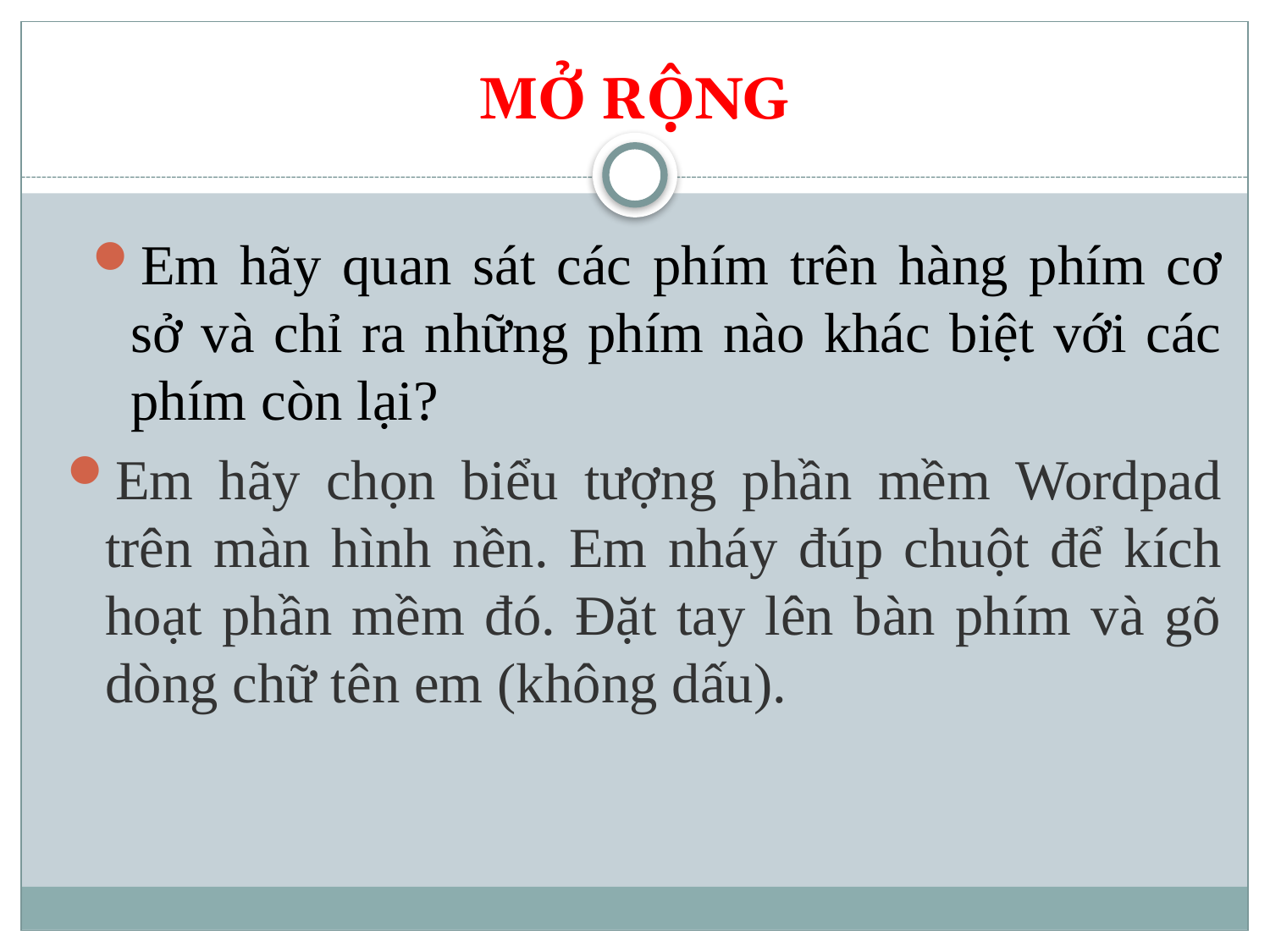

# MỞ RỘNG
Em hãy quan sát các phím trên hàng phím cơ sở và chỉ ra những phím nào khác biệt với các phím còn lại?
Em hãy chọn biểu tượng phần mềm Wordpad trên màn hình nền. Em nháy đúp chuột để kích hoạt phần mềm đó. Đặt tay lên bàn phím và gõ dòng chữ tên em (không dấu).